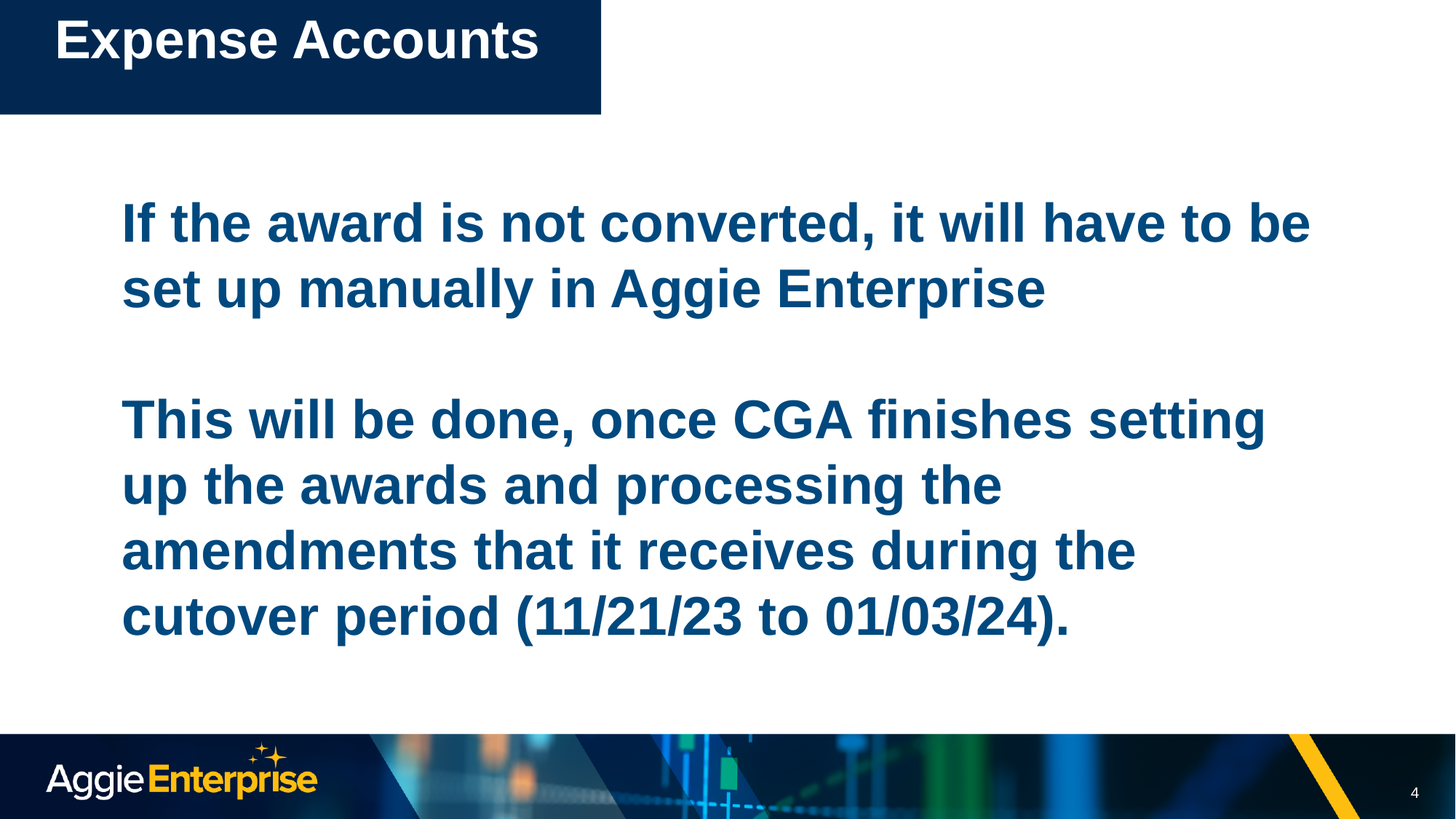

# Expense Accounts
If the award is not converted, it will have to be set up manually in Aggie Enterprise

This will be done, once CGA finishes setting up the awards and processing the amendments that it receives during the cutover period (11/21/23 to 01/03/24).
4